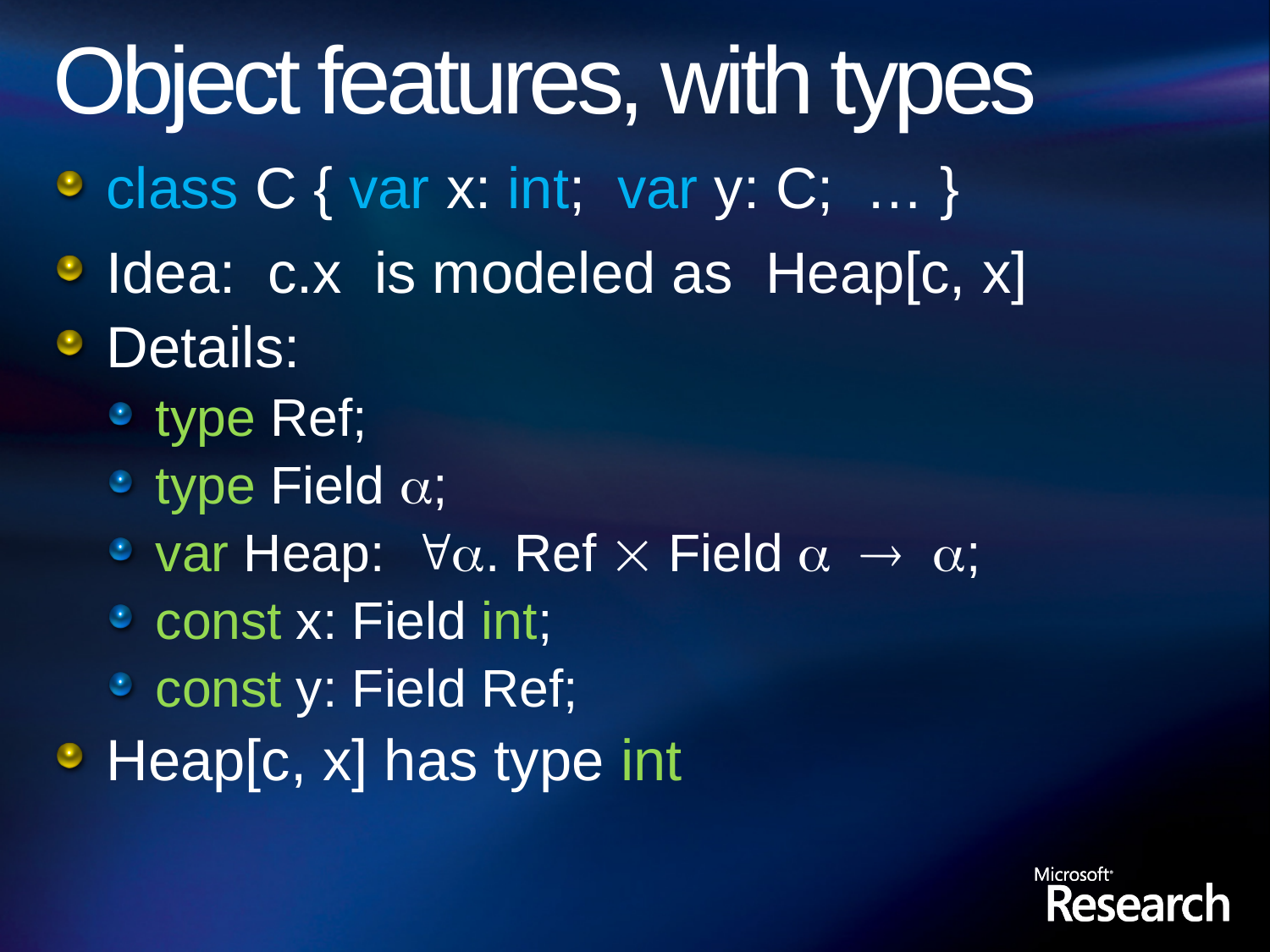

# Object features, with types
class C { var x: int;  var y: C;  … }
Idea:  c.x  is modeled as  Heap[c, x]
Details:
type Ref;
type Field α;
var Heap:  ∀α. Ref × Field α  →  α;
const x: Field int;
const y: Field Ref;
Heap[c, x] has type int